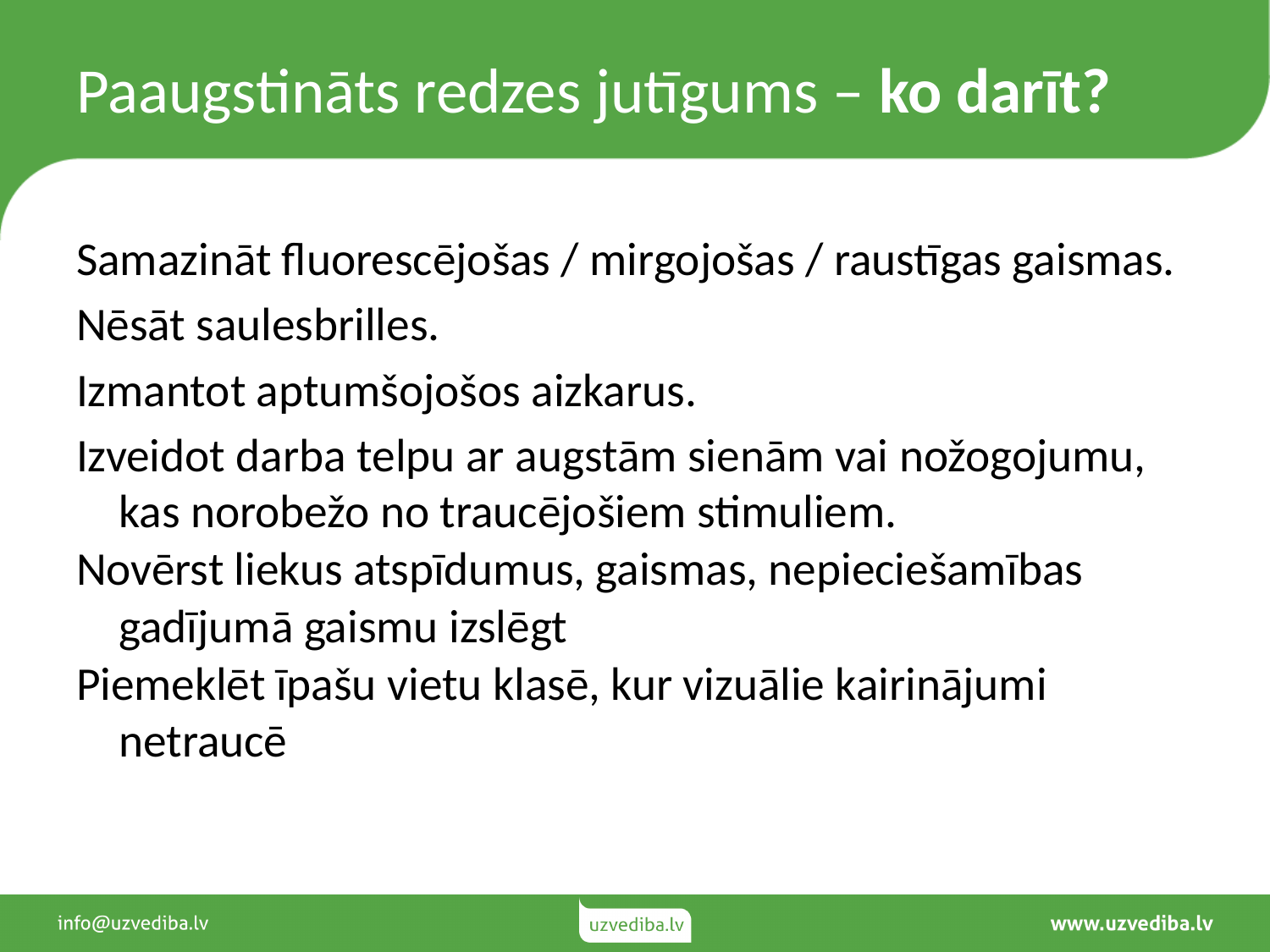

# Paaugstināts redzes jutīgums – ko darīt?
Samazināt fluorescējošas / mirgojošas / raustīgas gaismas.
Nēsāt saulesbrilles.
Izmantot aptumšojošos aizkarus.
Izveidot darba telpu ar augstām sienām vai nožogojumu, kas norobežo no traucējošiem stimuliem.
Novērst liekus atspīdumus, gaismas, nepieciešamības gadījumā gaismu izslēgt
Piemeklēt īpašu vietu klasē, kur vizuālie kairinājumi netraucē